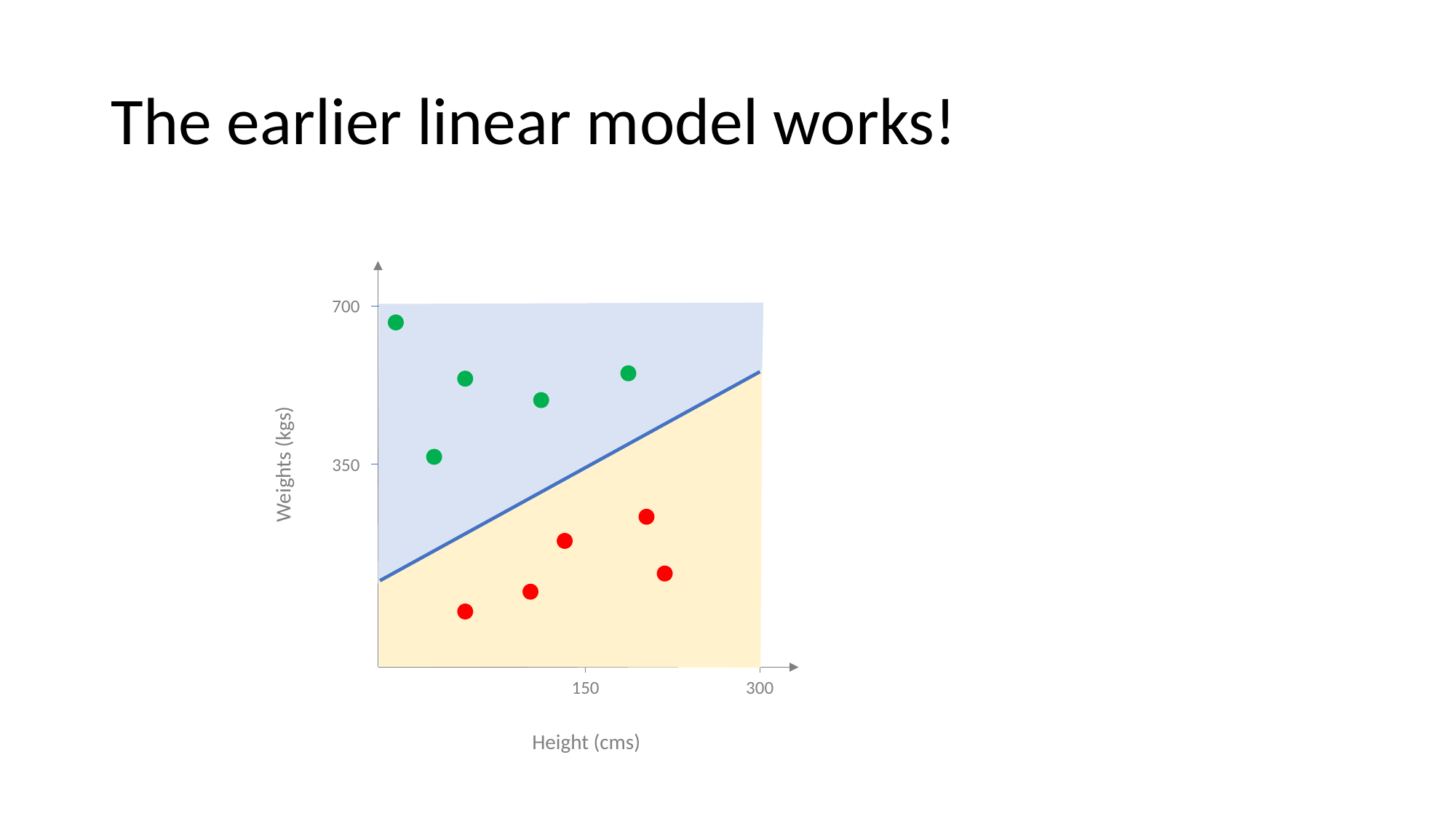

# The earlier linear model works!
700

350
150
300

Weights (kgs)
Height (cms)